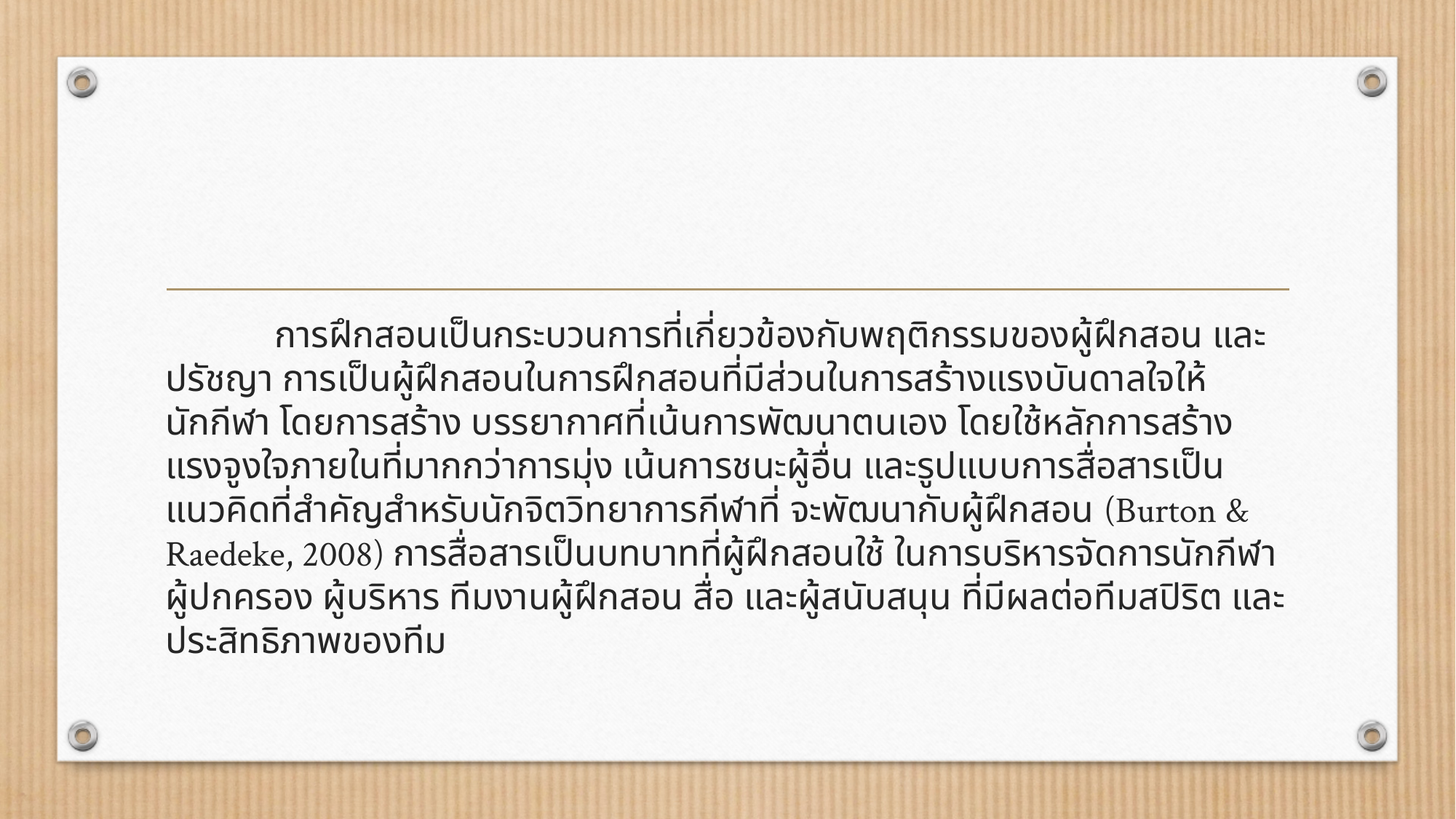

#
	การฝึกสอนเป็นกระบวนการที่เกี่ยวข้องกับพฤติกรรมของผู้ฝึกสอน และปรัชญา การเป็นผู้ฝึกสอนในการฝึกสอนที่มีส่วนในการสร้างแรงบันดาลใจให้นักกีฬา โดยการสร้าง บรรยากาศที่เน้นการพัฒนาตนเอง โดยใช้หลักการสร้างแรงจูงใจภายในที่มากกว่าการมุ่ง เน้นการชนะผู้อื่น และรูปแบบการสื่อสารเป็นแนวคิดที่สำคัญสำหรับนักจิตวิทยาการกีฬาที่ จะพัฒนากับผู้ฝึกสอน (Burton & Raedeke, 2008) การสื่อสารเป็นบทบาทที่ผู้ฝึกสอนใช้ ในการบริหารจัดการนักกีฬา ผู้ปกครอง ผู้บริหาร ทีมงานผู้ฝึกสอน สื่อ และผู้สนับสนุน ที่มีผลต่อทีมสปิริต และประสิทธิภาพของทีม